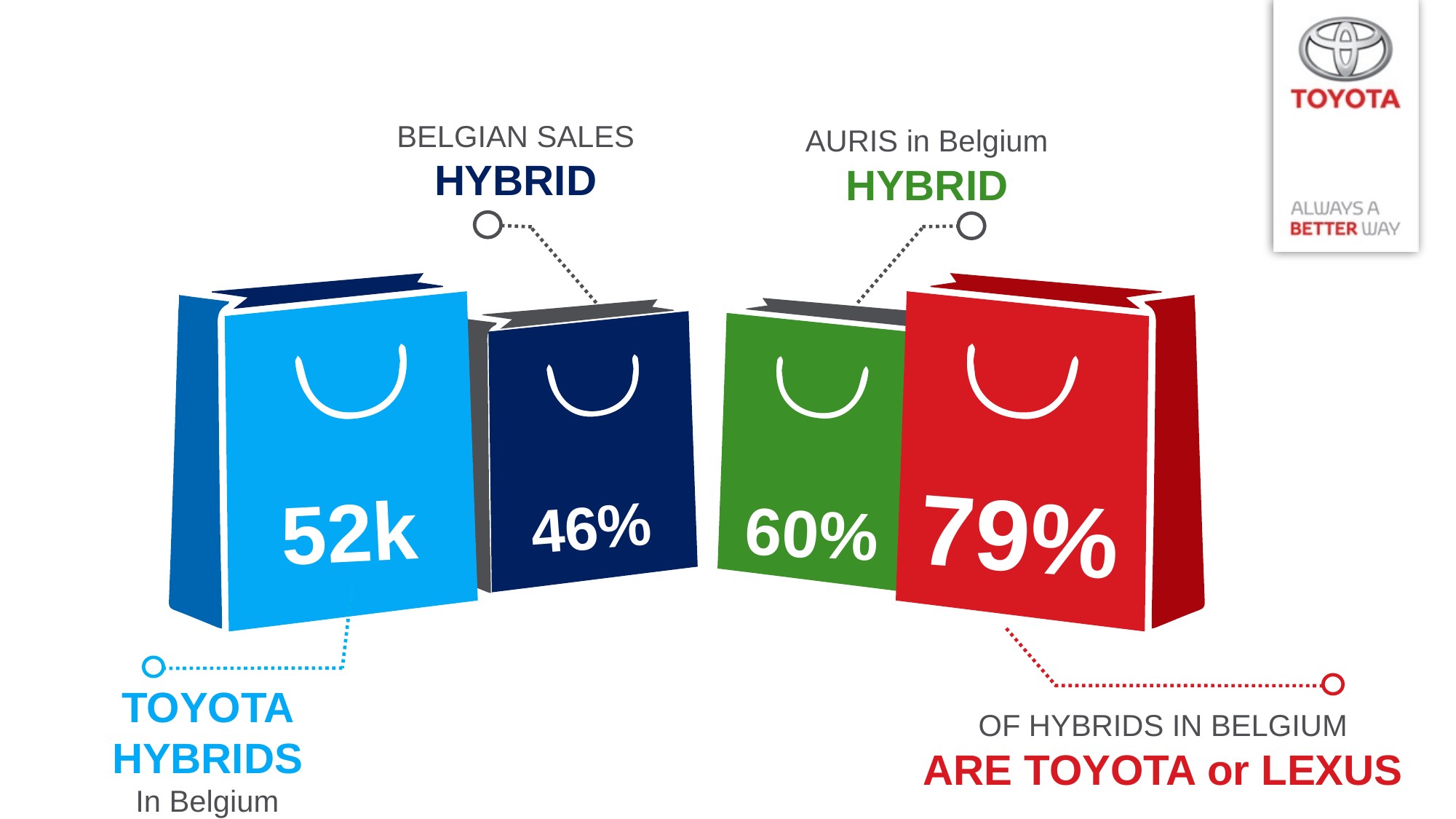

BELGIAN SALES
HYBRID

AURIS in Belgium
HYBRID

52k

79%

60%

46%

TOYOTA HYBRIDS
In Belgium

OF HYBRIDS IN BELGIUM
ARE TOYOTA or LEXUS